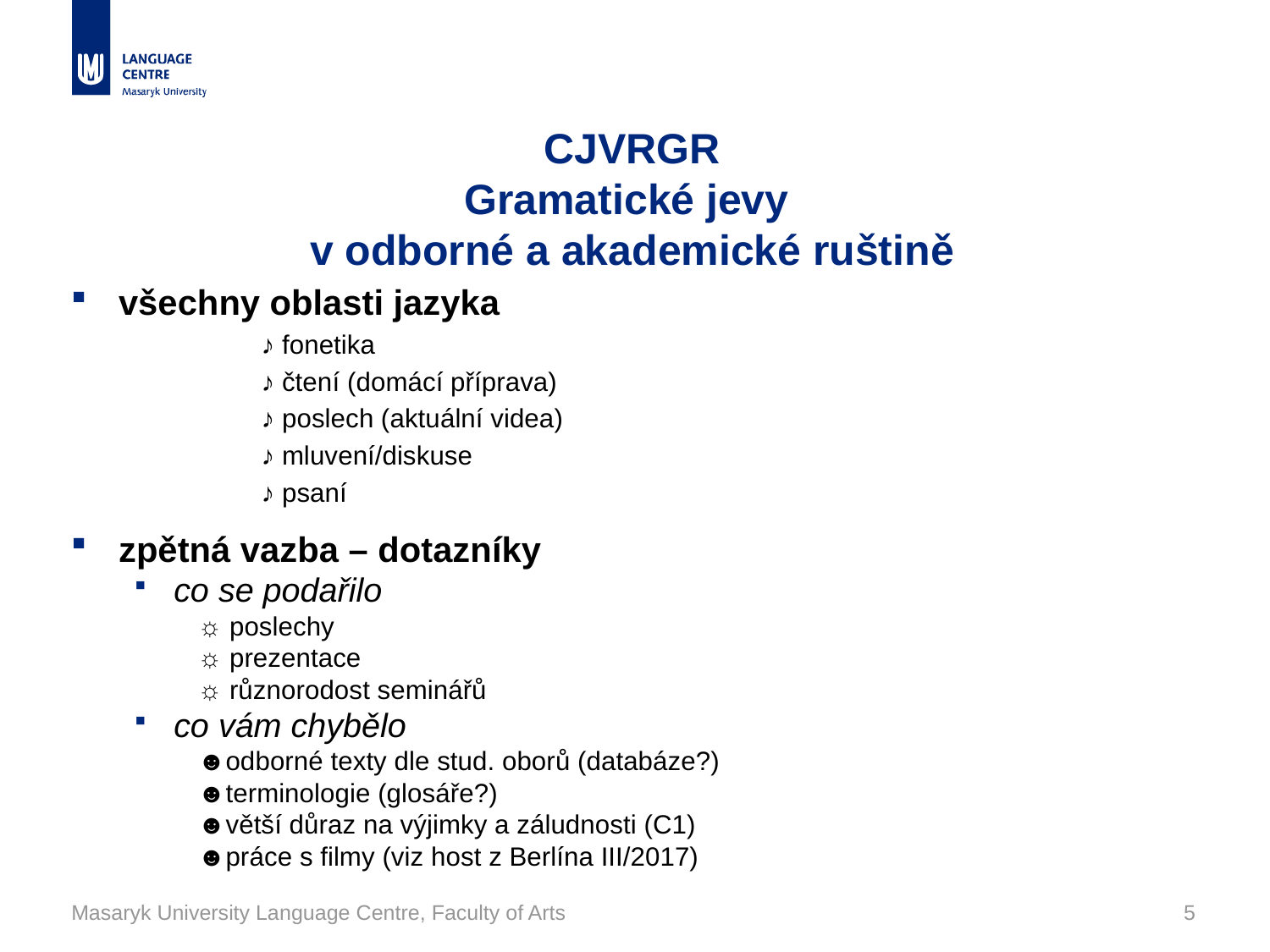

# CJVRGR Gramatické jevy v odborné a akademické ruštině
všechny oblasti jazyka
	♪ fonetika
	♪ čtení (domácí příprava)
	♪ poslech (aktuální videa)
	♪ mluvení/diskuse
	♪ psaní

zpětná vazba – dotazníky
co se podařilo
☼ poslechy
☼ prezentace
☼ různorodost seminářů
co vám chybělo
☻odborné texty dle stud. oborů (databáze?)
☻terminologie (glosáře?)
☻větší důraz na výjimky a záludnosti (C1)
☻práce s filmy (viz host z Berlína III/2017)

Masaryk University Language Centre, Faculty of Arts
5